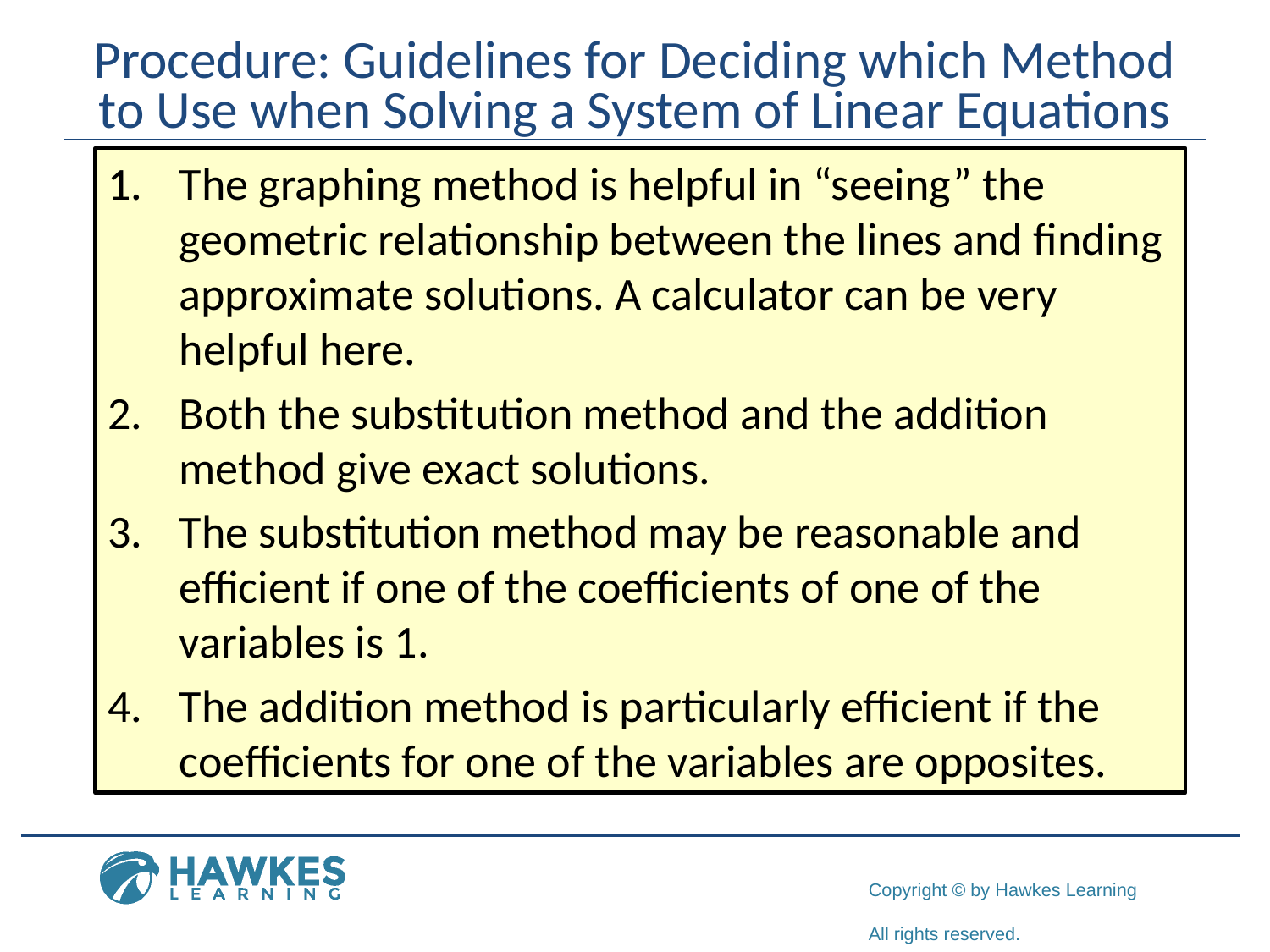

# Procedure: Guidelines for Deciding which Method to Use when Solving a System of Linear Equations
The graphing method is helpful in “seeing” the geometric relationship between the lines and finding approximate solutions. A calculator can be very helpful here.
Both the substitution method and the addition method give exact solutions.
The substitution method may be reasonable and efficient if one of the coefficients of one of the variables is 1.
The addition method is particularly efficient if the coefficients for one of the variables are opposites.